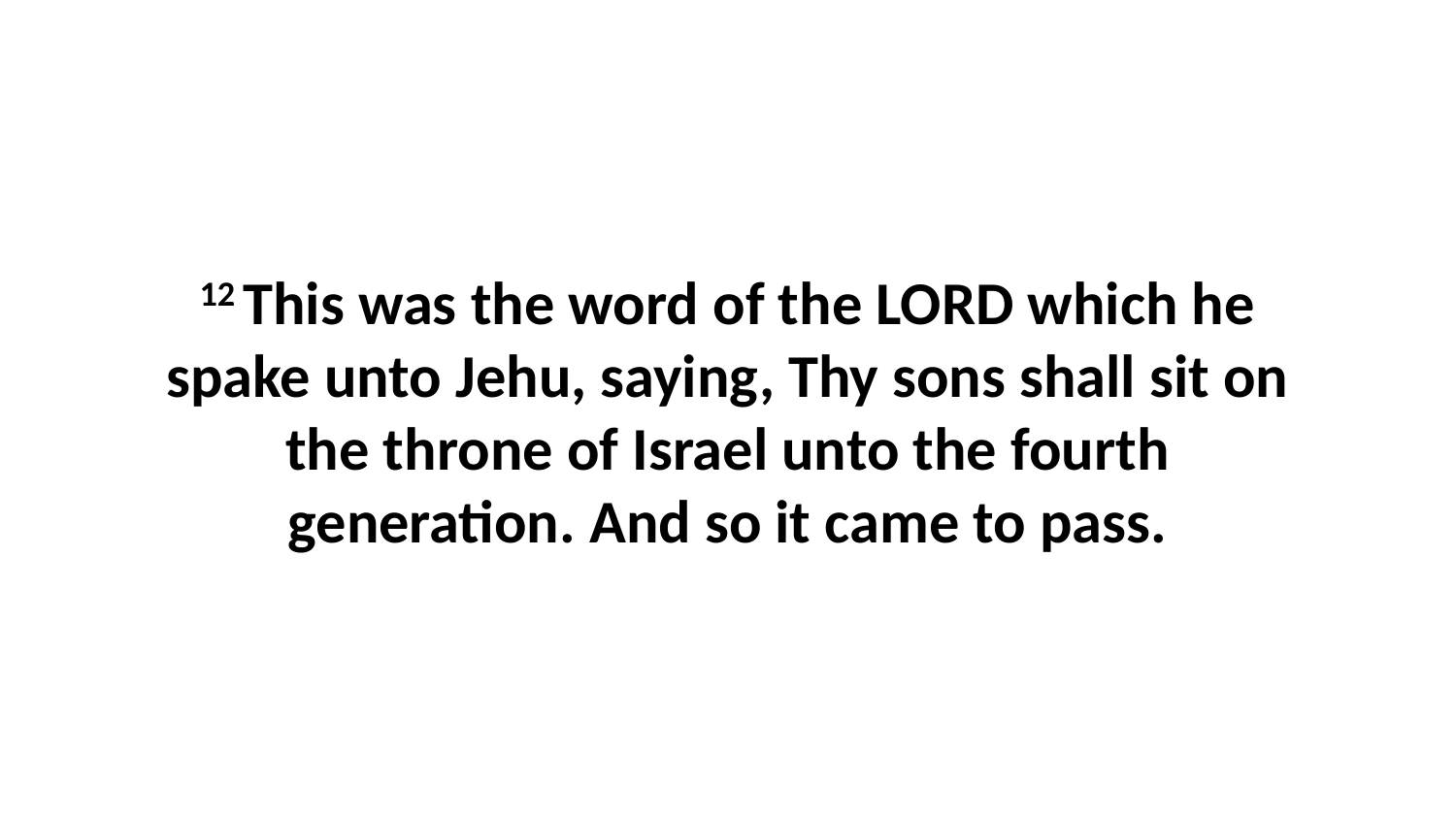

12 This was the word of the LORD which he spake unto Jehu, saying, Thy sons shall sit on the throne of Israel unto the fourth generation. And so it came to pass.